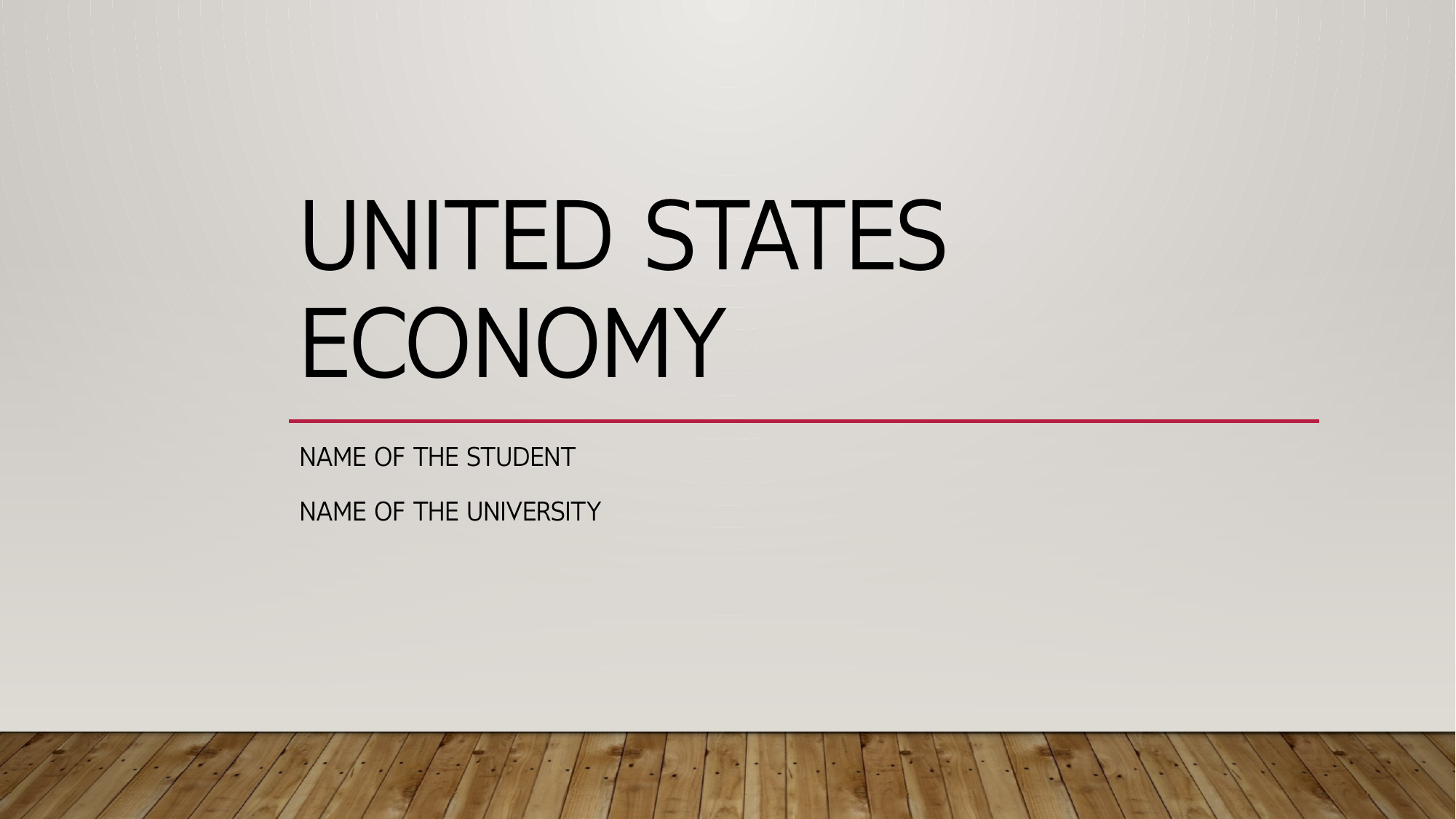

# United States Economy
Name of the Student
Name of the University